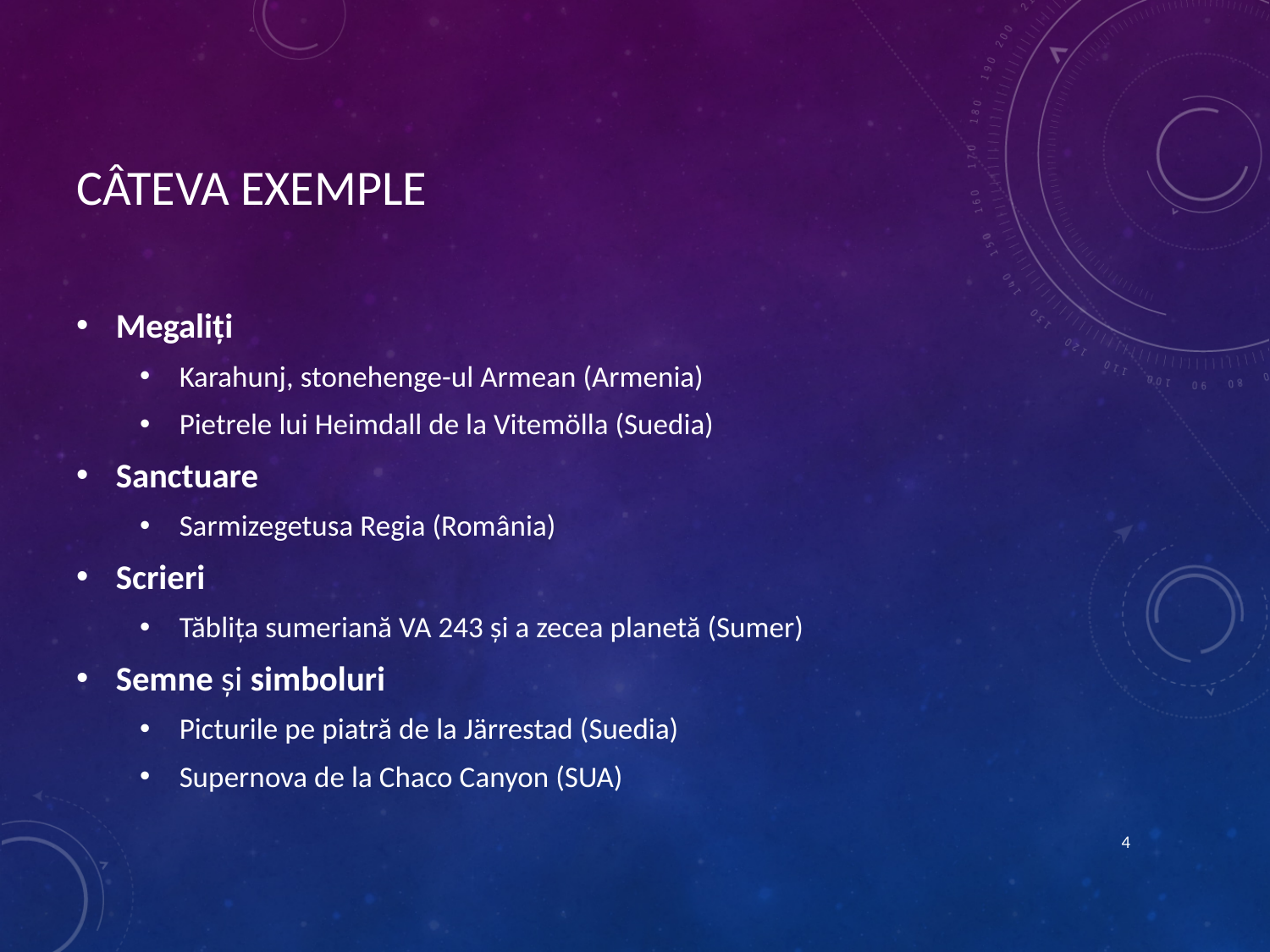

# Câteva exemple
Megaliți
Karahunj, stonehenge-ul Armean (Armenia)
Pietrele lui Heimdall de la Vitemölla (Suedia)
Sanctuare
Sarmizegetusa Regia (România)
Scrieri
Tăblița sumeriană VA 243 și a zecea planetă (Sumer)
Semne și simboluri
Picturile pe piatră de la Järrestad (Suedia)
Supernova de la Chaco Canyon (SUA)

4